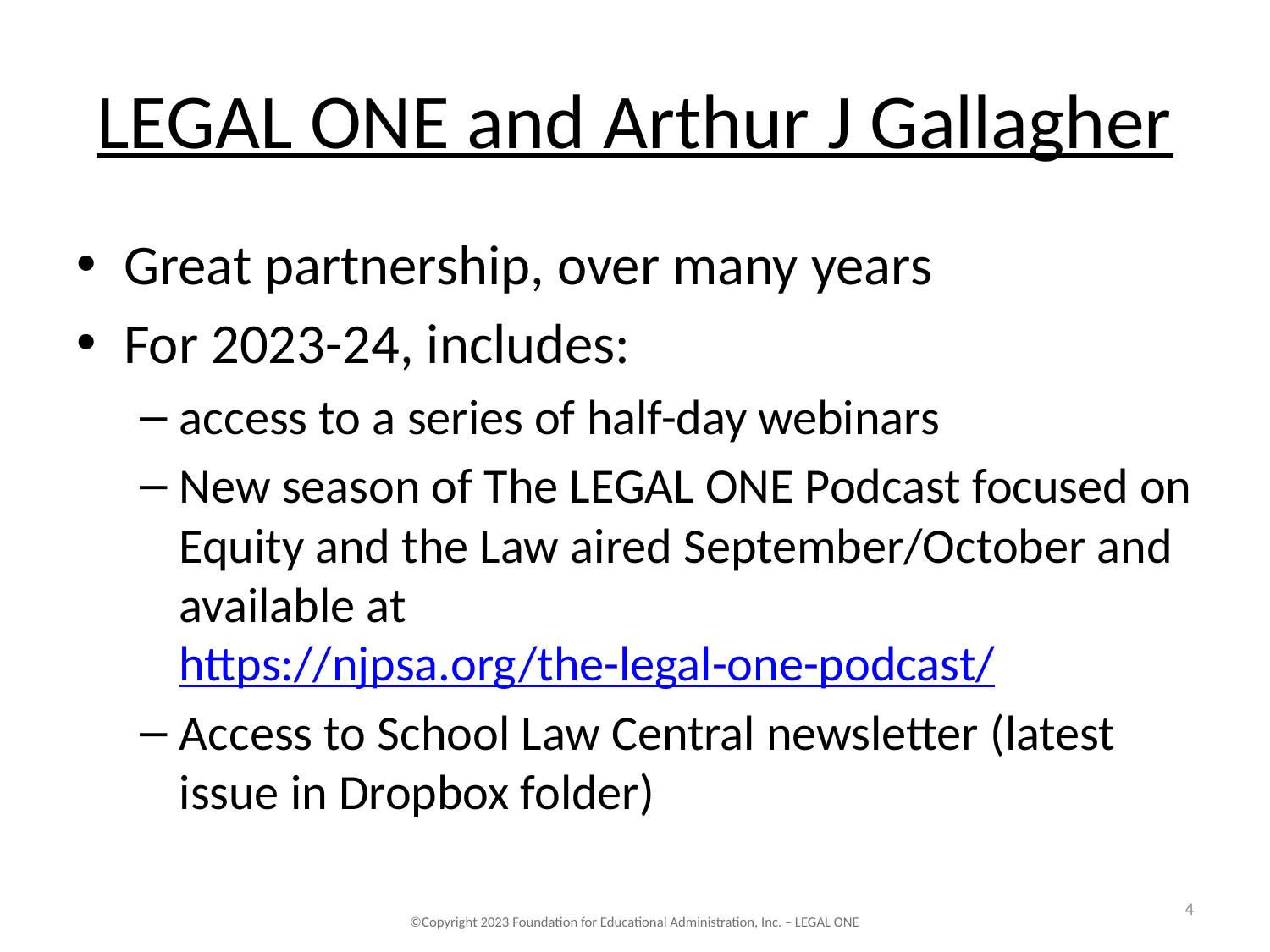

# LEGAL ONE and Arthur J Gallagher
Great partnership, over many years
For 2023-24, includes:
access to a series of half-day webinars
New season of The LEGAL ONE Podcast focused on Equity and the Law aired September/October and available at https://njpsa.org/the-legal-one-podcast/
Access to School Law Central newsletter (latest issue in Dropbox folder)

4